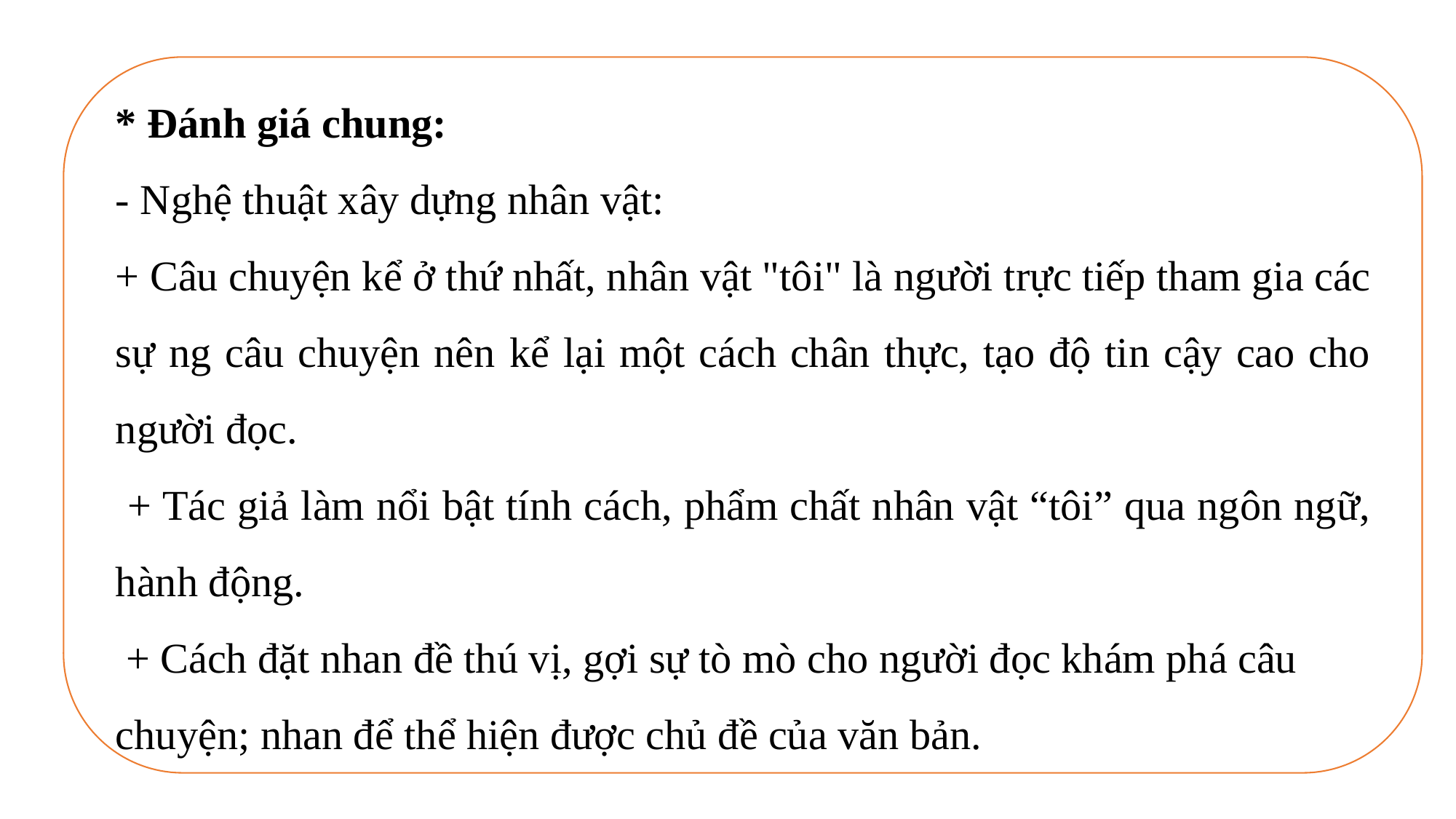

* Đánh giá chung:
- Nghệ thuật xây dựng nhân vật:
+ Câu chuyện kể ở thứ nhất, nhân vật "tôi" là người trực tiếp tham gia các sự ng câu chuyện nên kể lại một cách chân thực, tạo độ tin cậy cao cho người đọc.
 + Tác giả làm nổi bật tính cách, phẩm chất nhân vật “tôi” qua ngôn ngữ, hành động.
 + Cách đặt nhan đề thú vị, gợi sự tò mò cho người đọc khám phá câu
chuyện; nhan để thể hiện được chủ đề của văn bản.